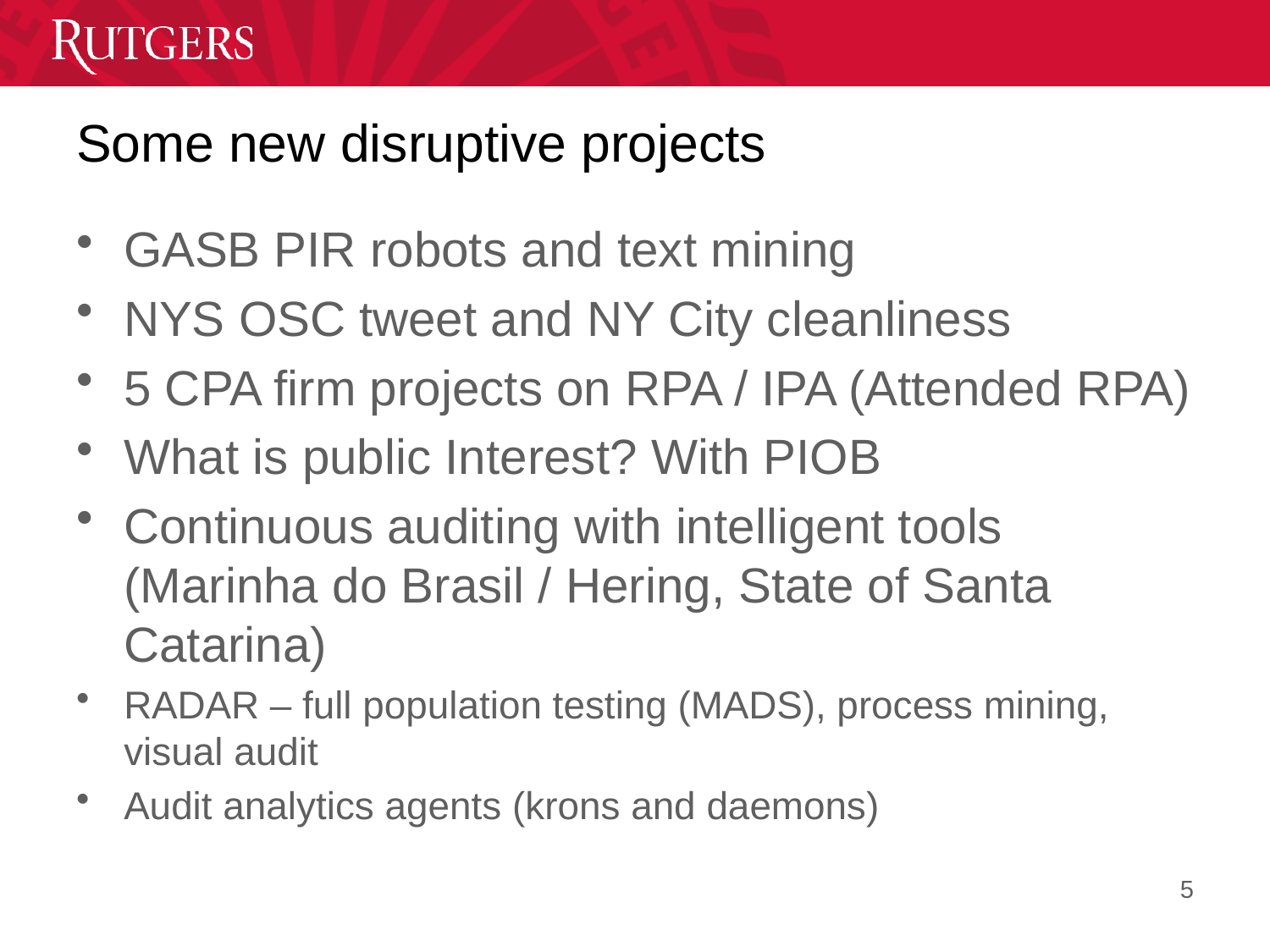

# Some new disruptive projects
GASB PIR robots and text mining
NYS OSC tweet and NY City cleanliness
5 CPA firm projects on RPA / IPA (Attended RPA)
What is public Interest? With PIOB
Continuous auditing with intelligent tools (Marinha do Brasil / Hering, State of Santa Catarina)
RADAR – full population testing (MADS), process mining, visual audit
Audit analytics agents (krons and daemons)
5